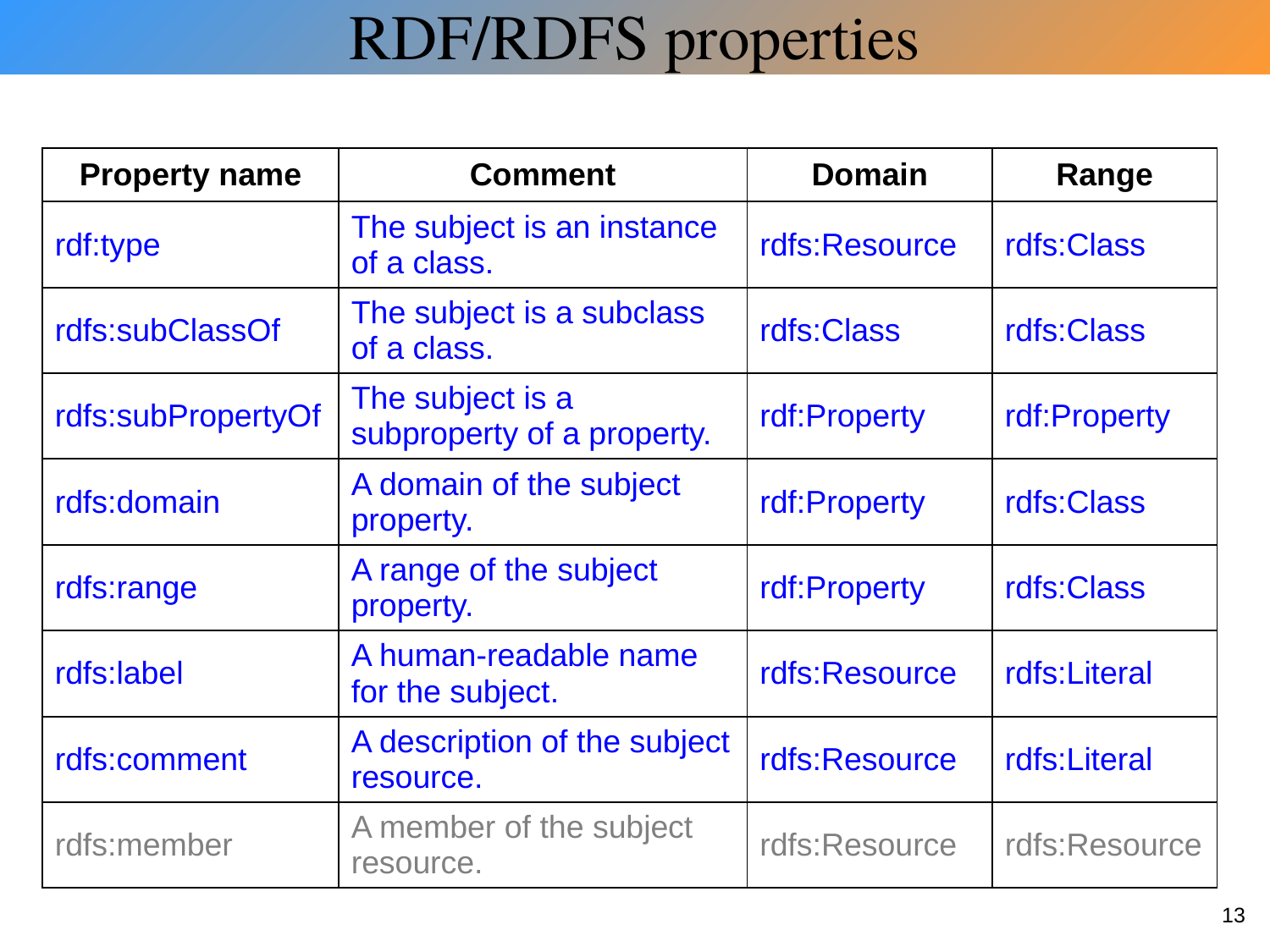

RDF/RDFS properties
| Property name | Comment | Domain | Range |
| --- | --- | --- | --- |
| rdf:type | The subject is an instance of a class. | rdfs:Resource | rdfs:Class |
| rdfs:subClassOf | The subject is a subclass of a class. | rdfs:Class | rdfs:Class |
| rdfs:subPropertyOf | The subject is a subproperty of a property. | rdf:Property | rdf:Property |
| rdfs:domain | A domain of the subject property. | rdf:Property | rdfs:Class |
| rdfs:range | A range of the subject property. | rdf:Property | rdfs:Class |
| rdfs:label | A human-readable name for the subject. | rdfs:Resource | rdfs:Literal |
| rdfs:comment | A description of the subject resource. | rdfs:Resource | rdfs:Literal |
| rdfs:member | A member of the subject resource. | rdfs:Resource | rdfs:Resource |
13